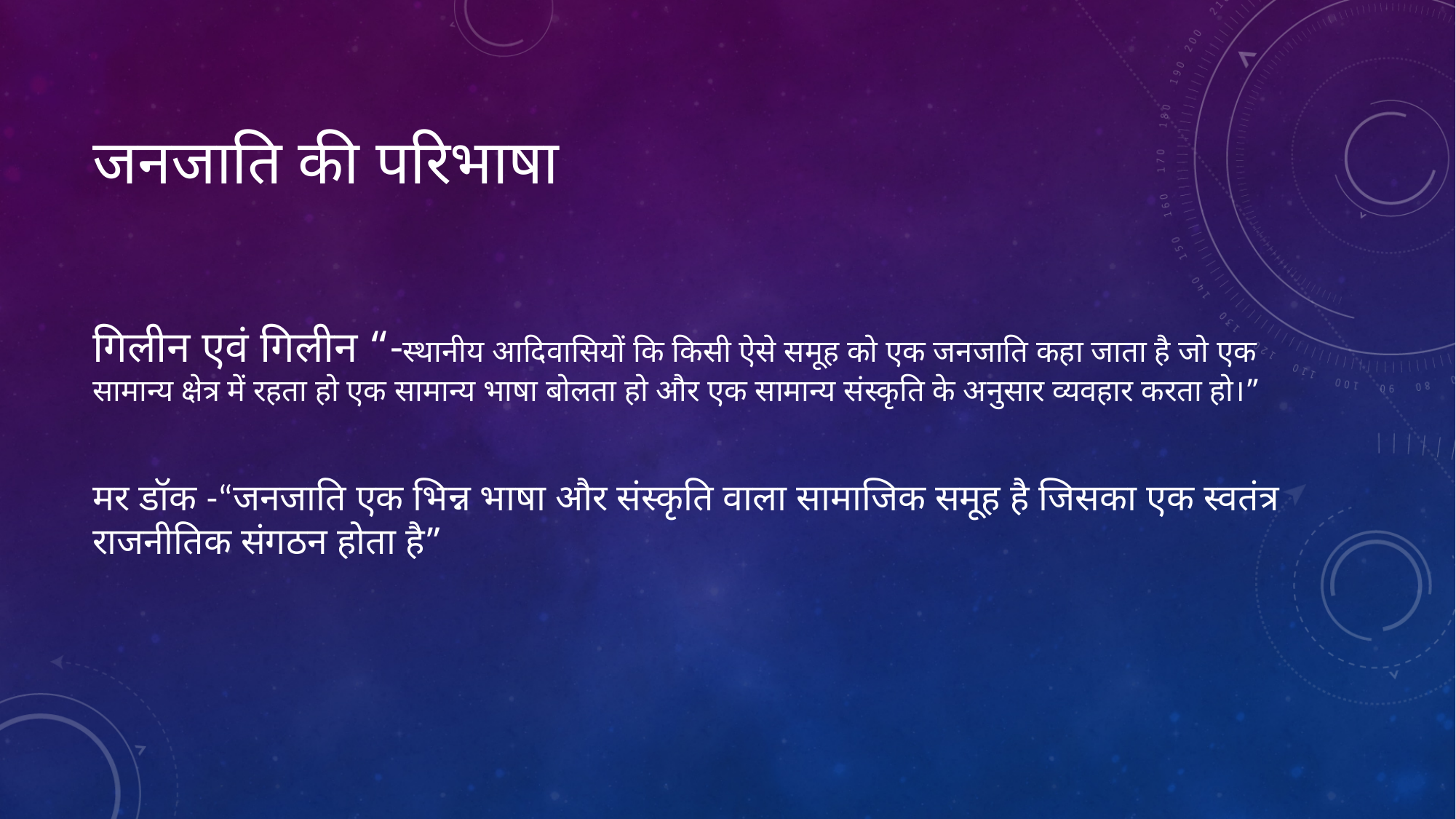

# जनजाति की परिभाषा
गिलीन एवं गिलीन “-स्थानीय आदिवासियों कि किसी ऐसे समूह को एक जनजाति कहा जाता है जो एक सामान्य क्षेत्र में रहता हो एक सामान्य भाषा बोलता हो और एक सामान्य संस्कृति के अनुसार व्यवहार करता हो।”

मर डॉक -“जनजाति एक भिन्न भाषा और संस्कृति वाला सामाजिक समूह है जिसका एक स्वतंत्र राजनीतिक संगठन होता है”